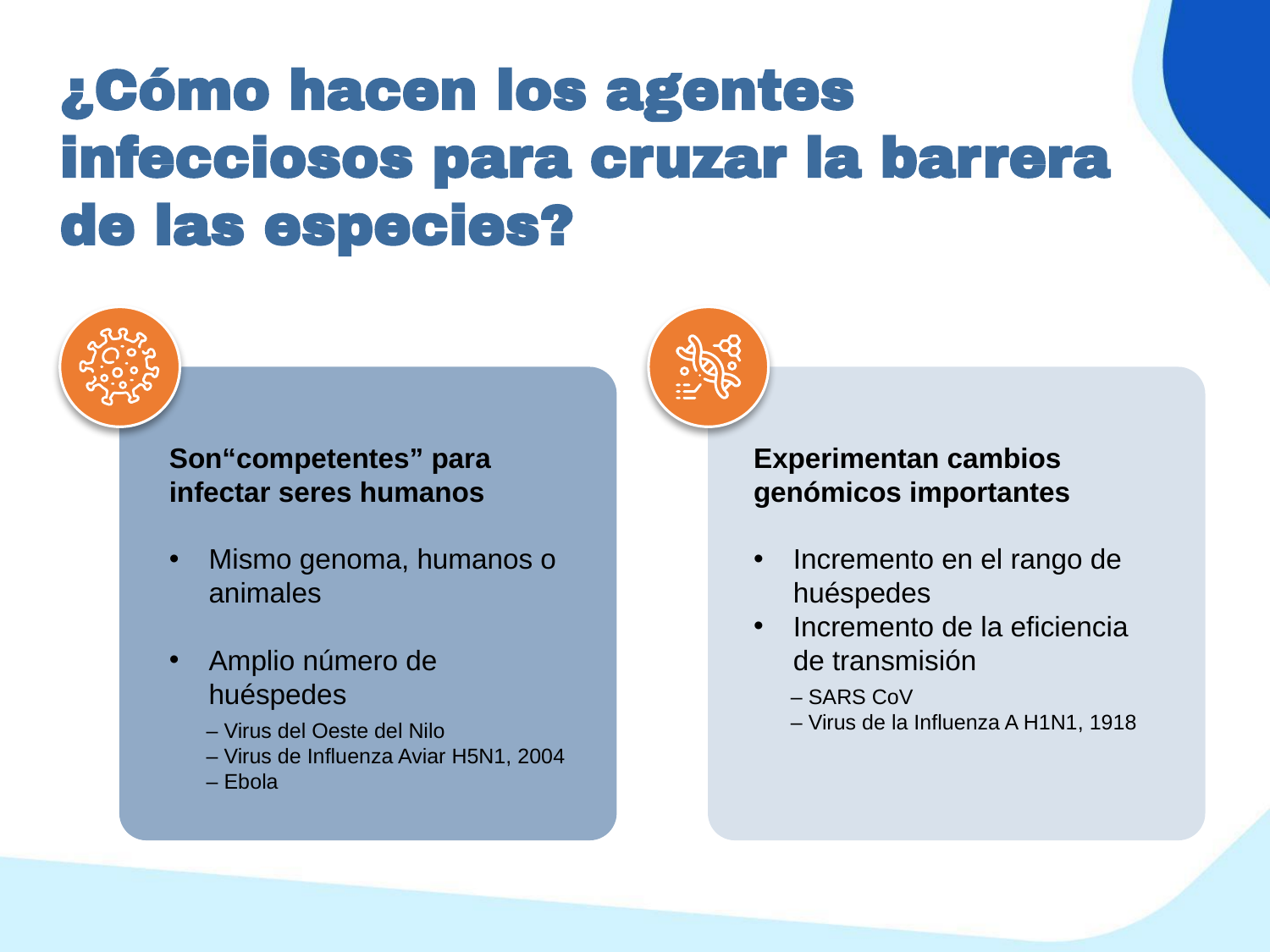

¿Cómo hacen los agentes infecciosos para cruzar la barrera de las especies?

Son“competentes” para infectar seres humanos

Mismo genoma, humanos o animales

Amplio número de huéspedes
– Virus del Oeste del Nilo
– Virus de Influenza Aviar H5N1, 2004
– Ebola
Experimentan cambios genómicos importantes

Incremento en el rango de huéspedes
Incremento de la eficiencia de transmisión
– SARS CoV
– Virus de la Influenza A H1N1, 1918